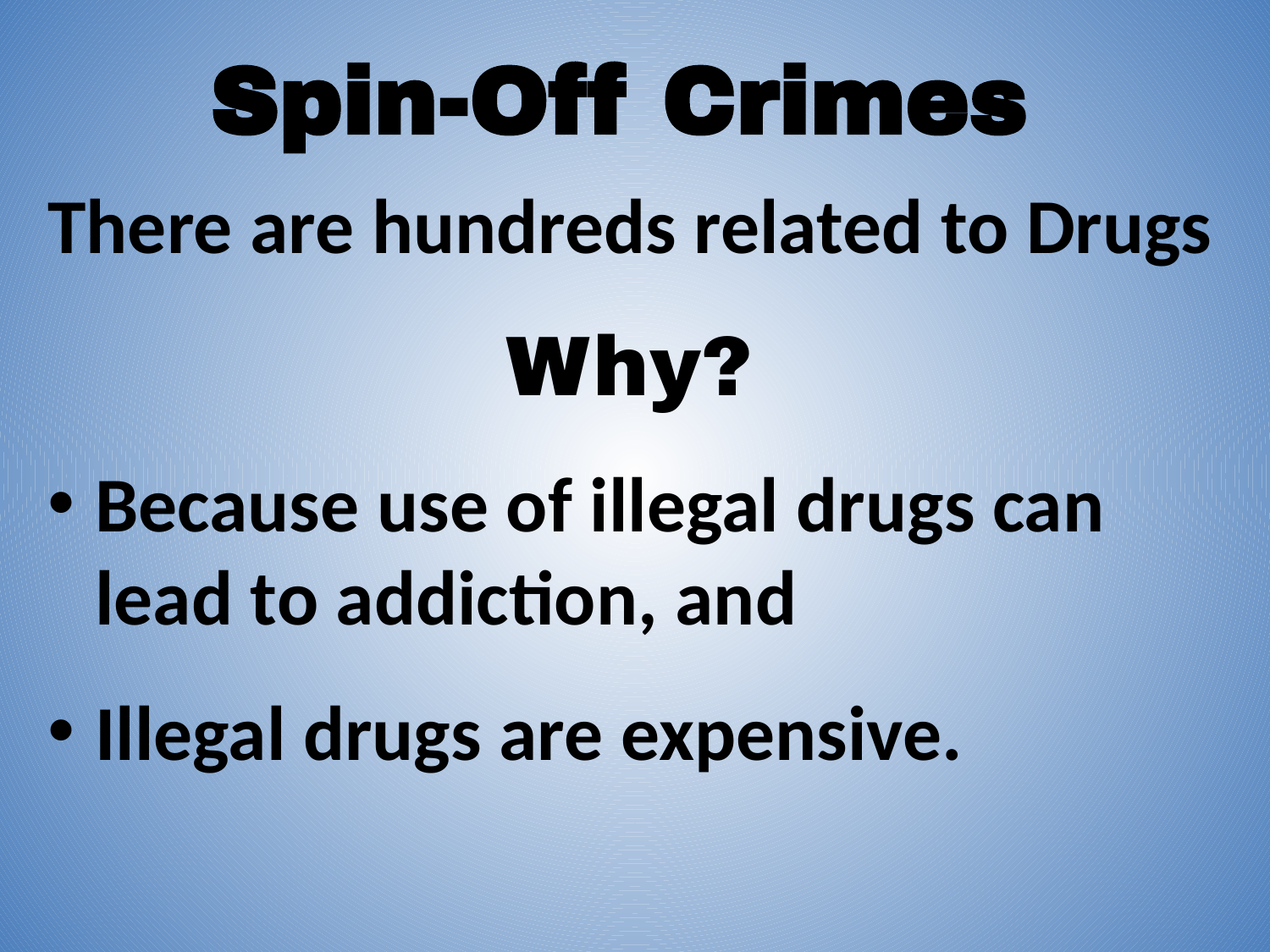

Spin-Off Crimes
There are hundreds related to Drugs
Why?
Because use of illegal drugs can lead to addiction, and
Illegal drugs are expensive.